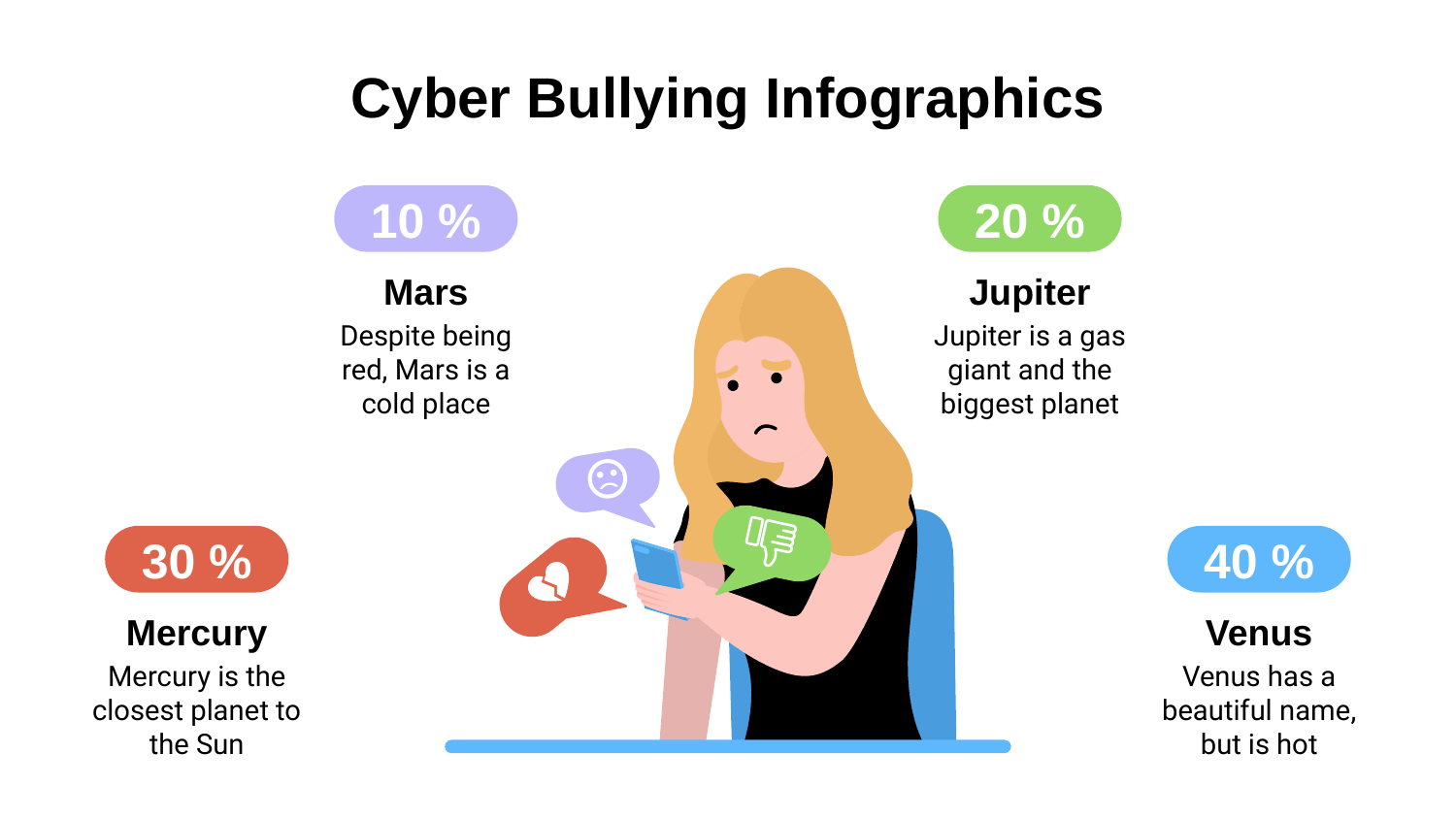

# Cyber Bullying Infographics
10 %
Mars
Despite being red, Mars is a cold place
20 %
Jupiter
Jupiter is a gas giant and the biggest planet

30 %
Mercury
Mercury is the closest planet to the Sun
40 %
Venus
Venus has a beautiful name, but is hot